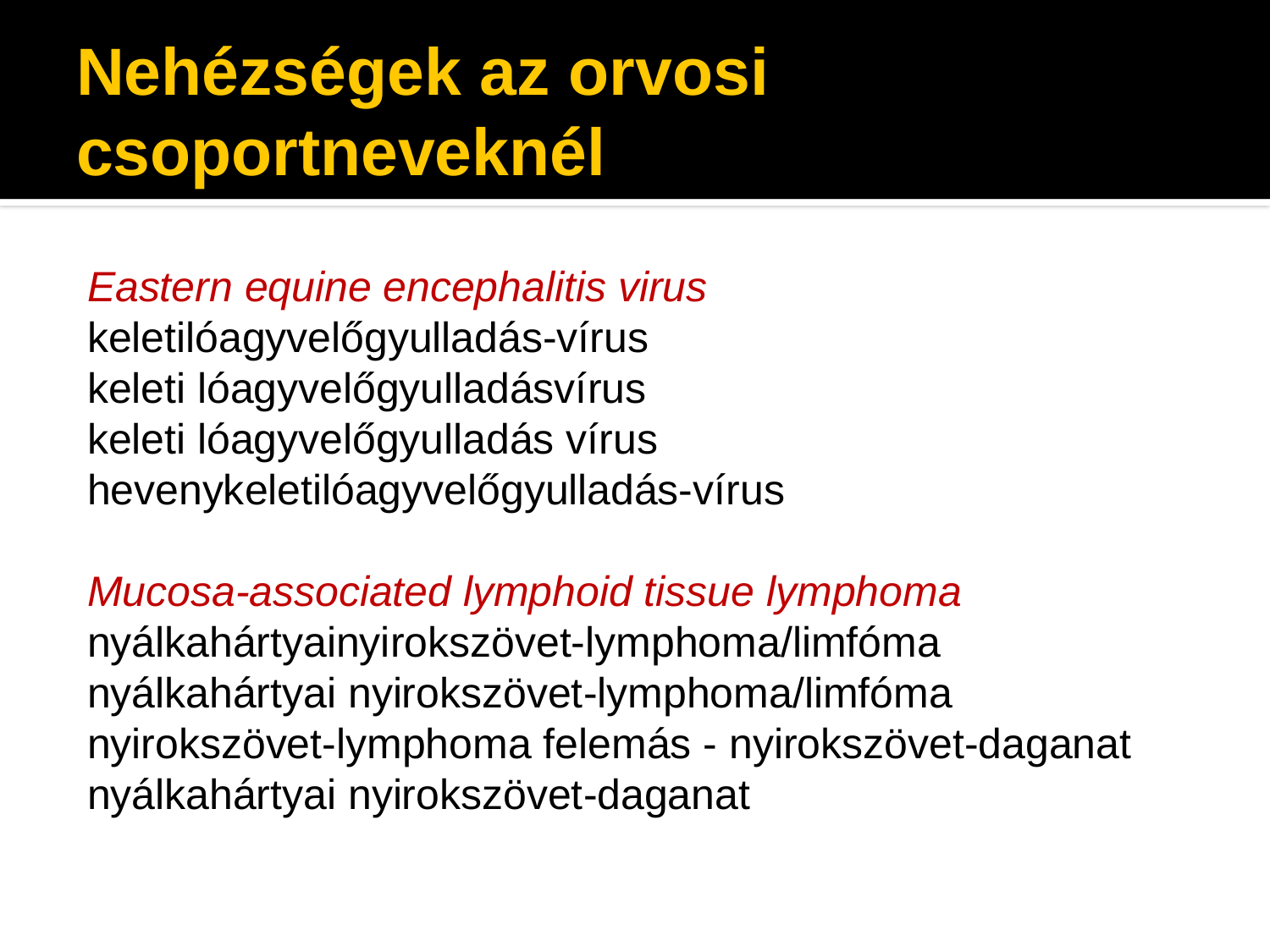

# Nehézségek az orvosi csoportneveknél
Eastern equine encephalitis virus
keletilóagyvelőgyulladás-vírus
keleti lóagyvelőgyulladásvírus
keleti lóagyvelőgyulladás vírus
hevenykeletilóagyvelőgyulladás-vírus

Mucosa-associated lymphoid tissue lymphoma
nyálkahártyainyirokszövet-lymphoma/limfóma
nyálkahártyai nyirokszövet-lymphoma/limfóma
nyirokszövet-lymphoma felemás - nyirokszövet-daganat
nyálkahártyai nyirokszövet-daganat